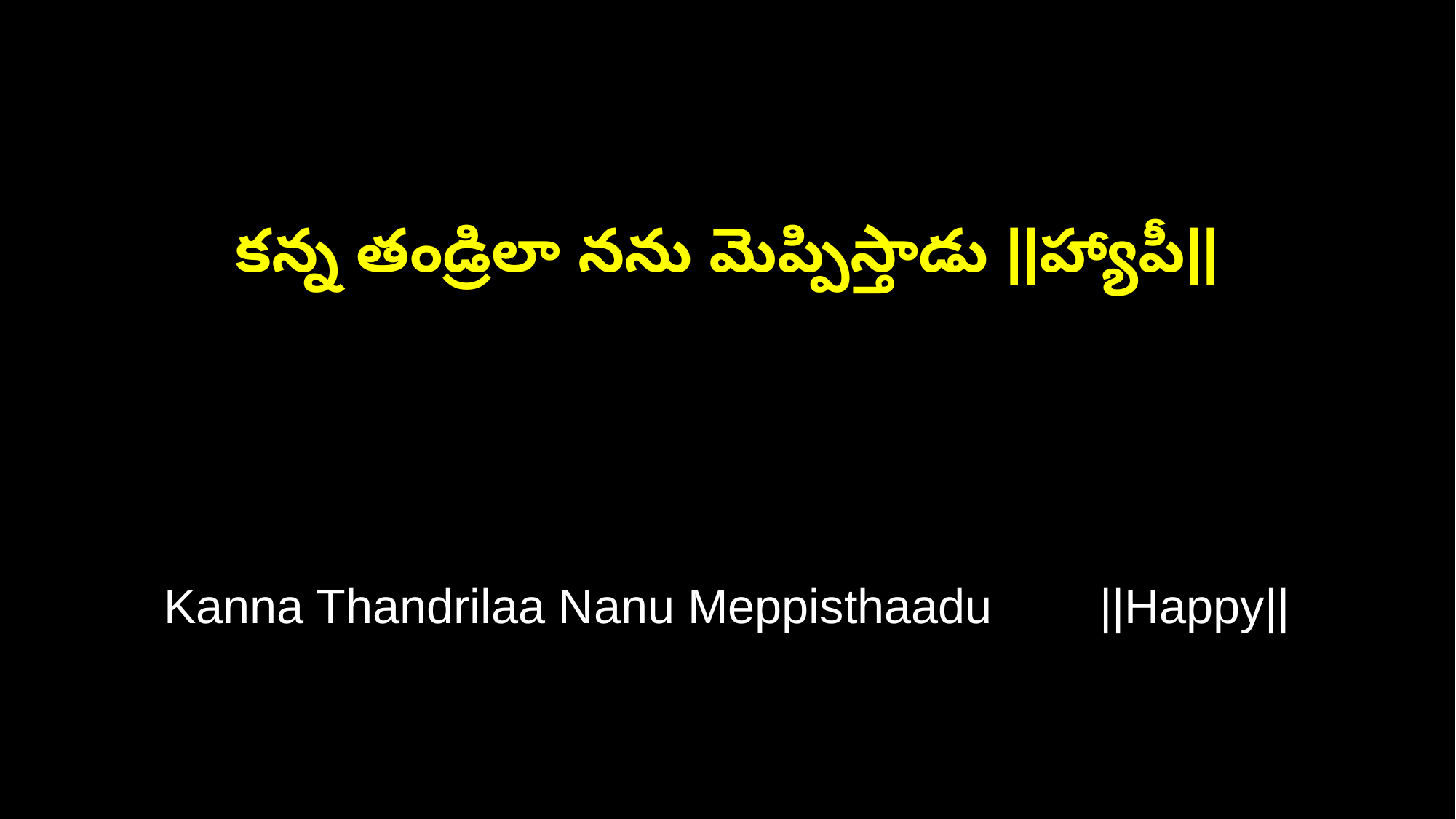

కన్న తండ్రిలా నను మెప్పిస్తాడు ||హ్యాపీ||
Kanna Thandrilaa Nanu Meppisthaadu        ||Happy||